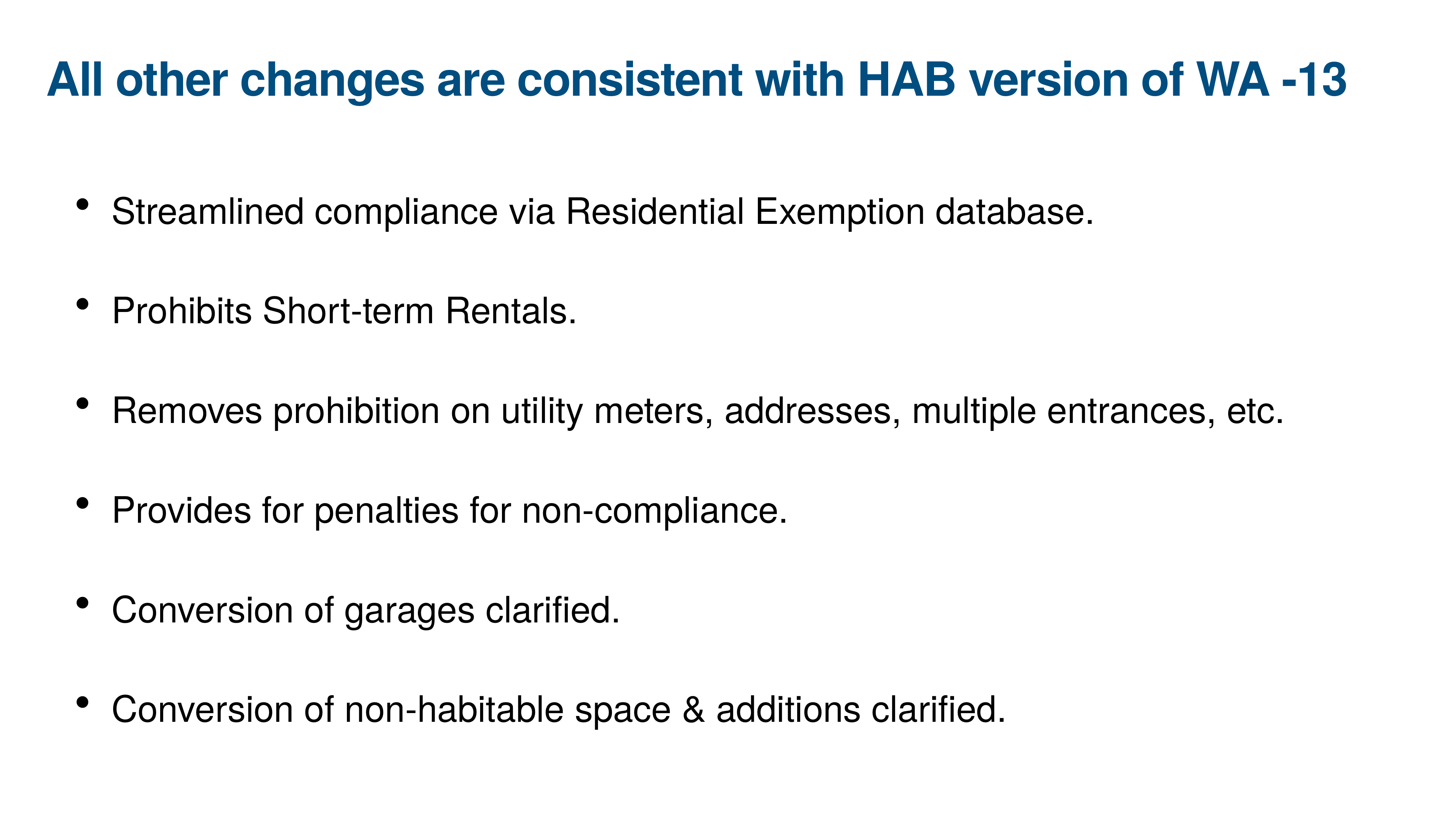

# All other changes are consistent with HAB version of WA -13
Streamlined compliance via Residential Exemption database.
Prohibits Short-term Rentals.
Removes prohibition on utility meters, addresses, multiple entrances, etc.
Provides for penalties for non-compliance.
Conversion of garages clarified.
Conversion of non-habitable space & additions clarified.